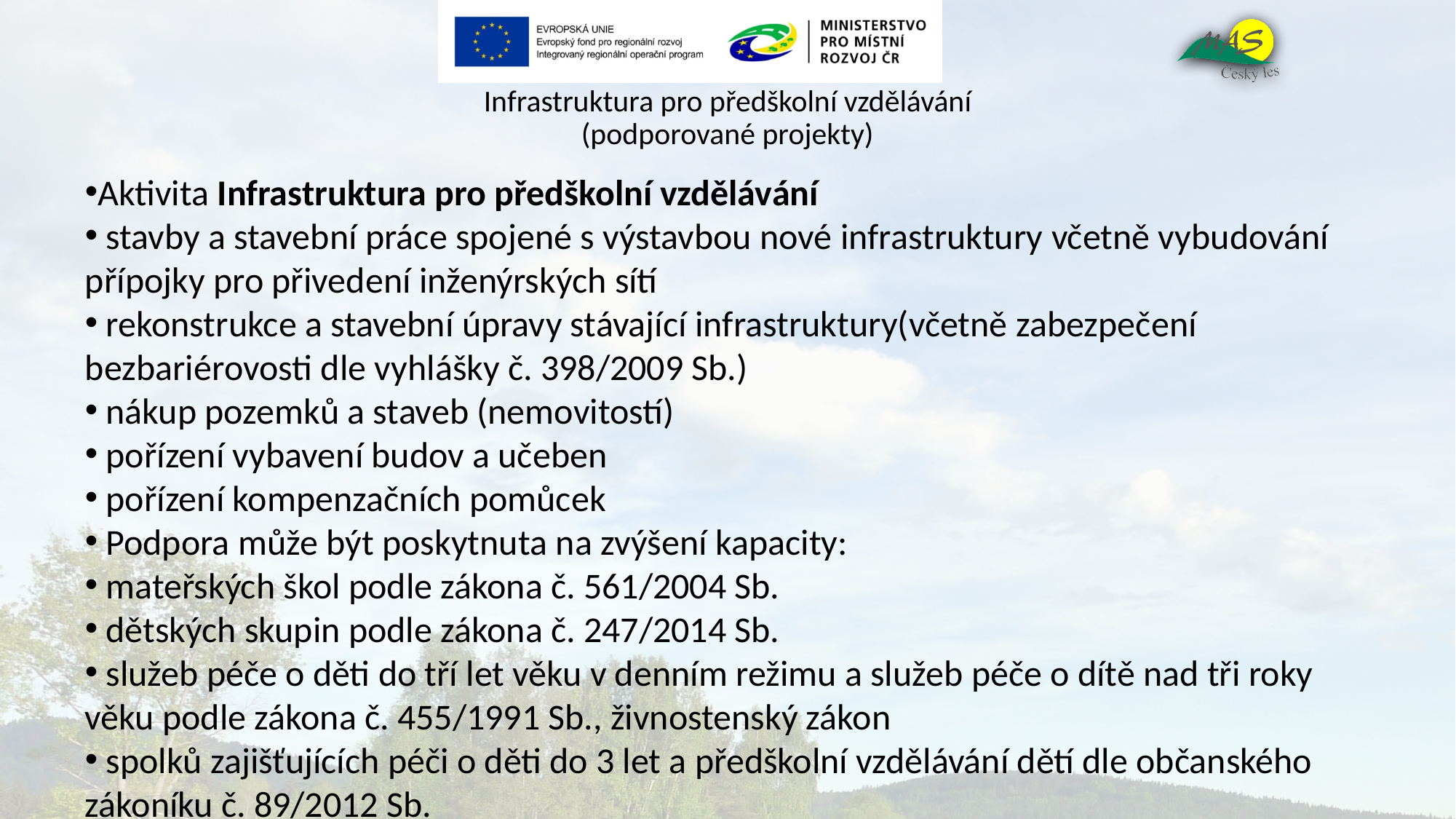

# Infrastruktura pro předškolní vzdělávání (podporované projekty)
Aktivita Infrastruktura pro předškolní vzdělávání
 stavby a stavební práce spojené s výstavbou nové infrastruktury včetně vybudování přípojky pro přivedení inženýrských sítí
 rekonstrukce a stavební úpravy stávající infrastruktury(včetně zabezpečení bezbariérovosti dle vyhlášky č. 398/2009 Sb.)
 nákup pozemků a staveb (nemovitostí)
 pořízení vybavení budov a učeben
 pořízení kompenzačních pomůcek
 Podpora může být poskytnuta na zvýšení kapacity:
 mateřských škol podle zákona č. 561/2004 Sb.
 dětských skupin podle zákona č. 247/2014 Sb.
 služeb péče o děti do tří let věku v denním režimu a služeb péče o dítě nad tři roky věku podle zákona č. 455/1991 Sb., živnostenský zákon
 spolků zajišťujících péči o děti do 3 let a předškolní vzdělávání dětí dle občanského zákoníku č. 89/2012 Sb.